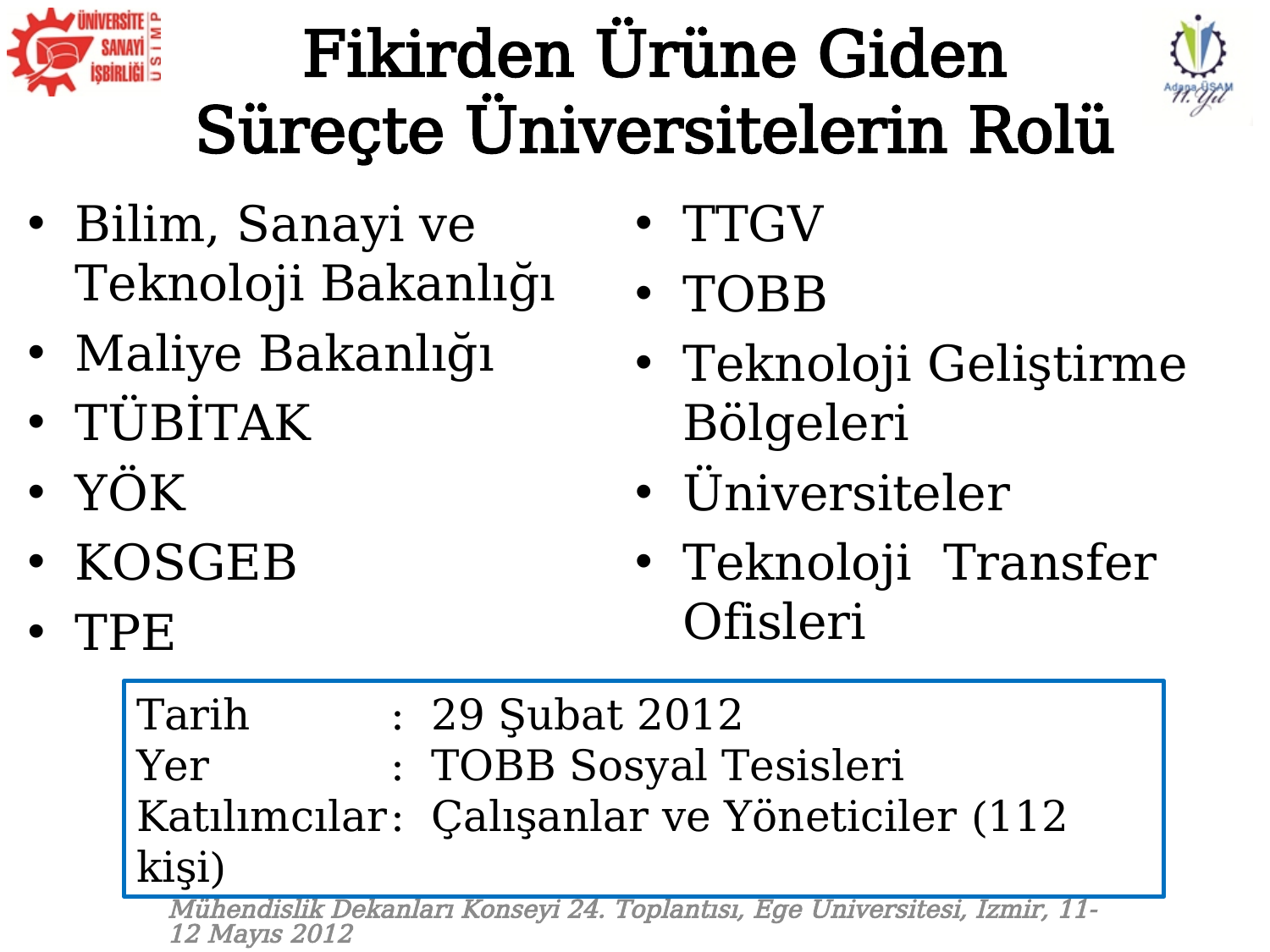

# Fikirden Ürüne Giden Süreçte Üniversitelerin Rolü
Bilim, Sanayi ve Teknoloji Bakanlığı
Maliye Bakanlığı
TÜBİTAK
YÖK
KOSGEB
TPE
TTGV
TOBB
Teknoloji Geliştirme Bölgeleri
Üniversiteler
Teknoloji  Transfer Ofisleri
Tarih		:  29 Şubat 2012
Yer		:  TOBB Sosyal Tesisleri
Katılımcılar	:  Çalışanlar ve Yöneticiler (112 kişi)
Mühendislik Dekanları Konseyi 24. Toplantısı, Ege Üniversitesi, İzmir, 11-12 Mayıs 2012